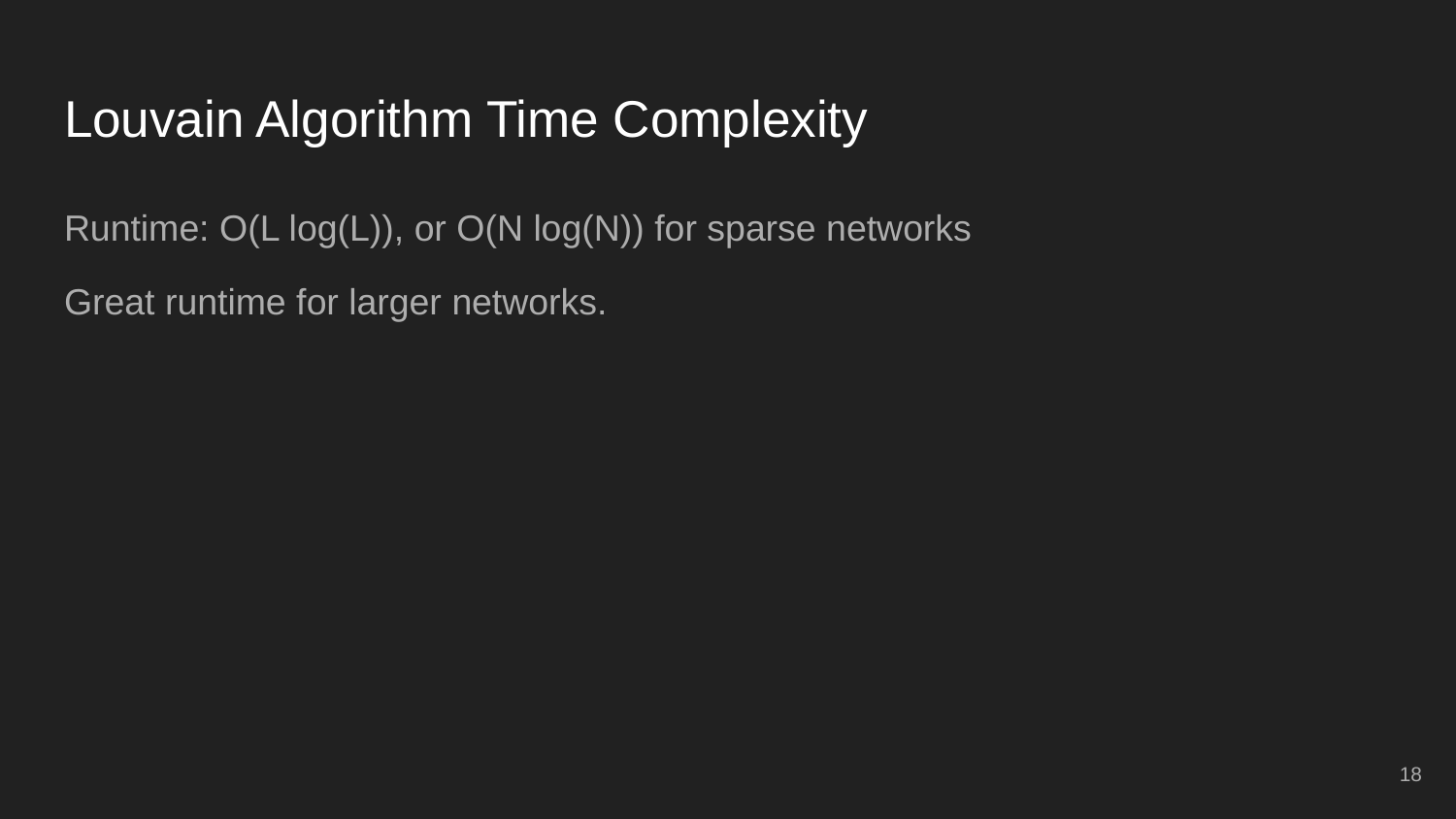

# Louvain Algorithm Time Complexity
Runtime: O(L log(L)), or O(N log(N)) for sparse networks
Great runtime for larger networks.
18